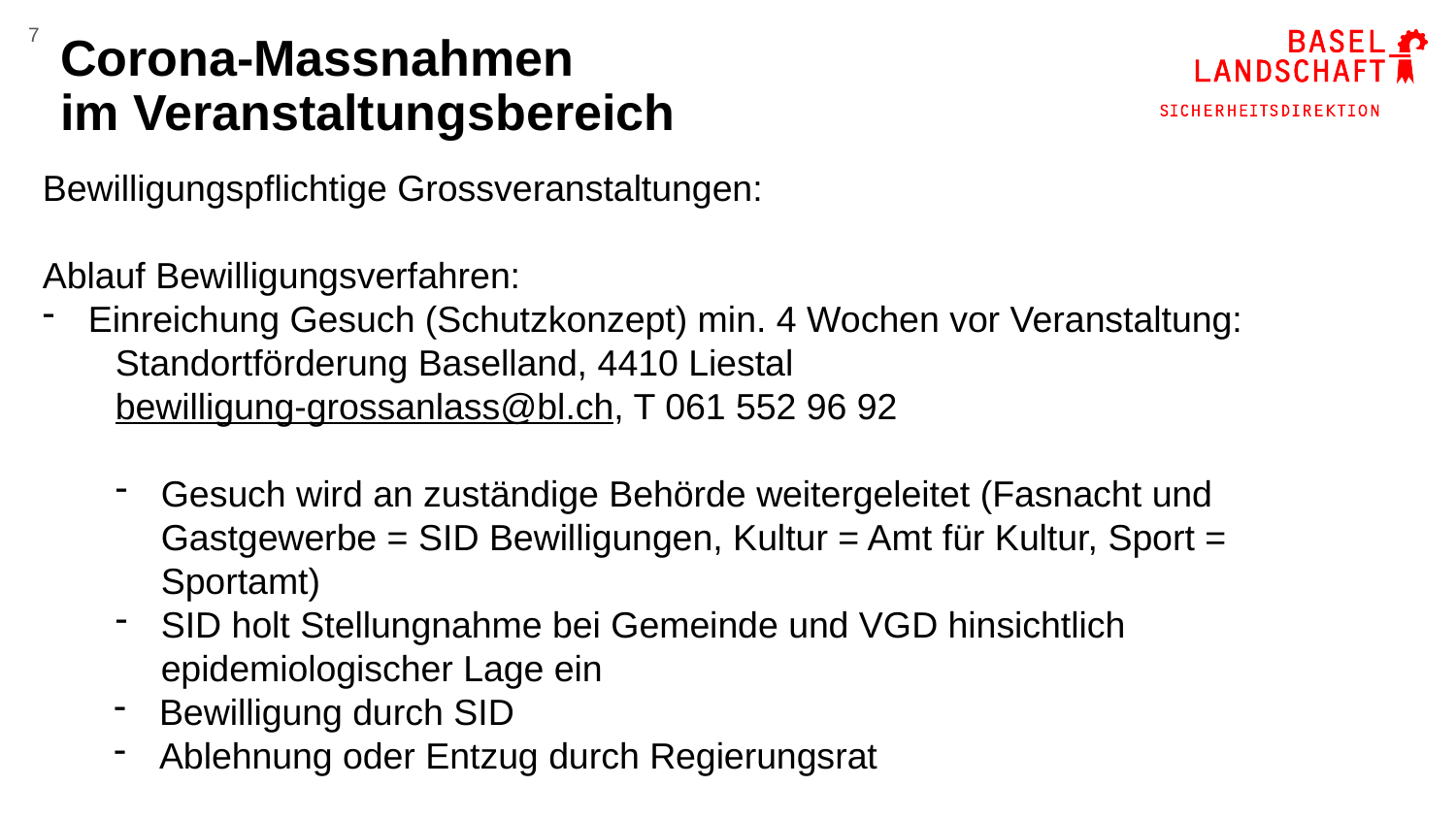

# Corona-Massnahmen im Veranstaltungsbereich
7
Bewilligungspflichtige Grossveranstaltungen:

Ablauf Bewilligungsverfahren:
Einreichung Gesuch (Schutzkonzept) min. 4 Wochen vor Veranstaltung:
Standortförderung Baselland, 4410 Liestal
bewilligung-grossanlass@bl.ch, T 061 552 96 92

Gesuch wird an zuständige Behörde weitergeleitet (Fasnacht und Gastgewerbe = SID Bewilligungen, Kultur = Amt für Kultur, Sport = Sportamt)
SID holt Stellungnahme bei Gemeinde und VGD hinsichtlich epidemiologischer Lage ein
Bewilligung durch SID
Ablehnung oder Entzug durch Regierungsrat